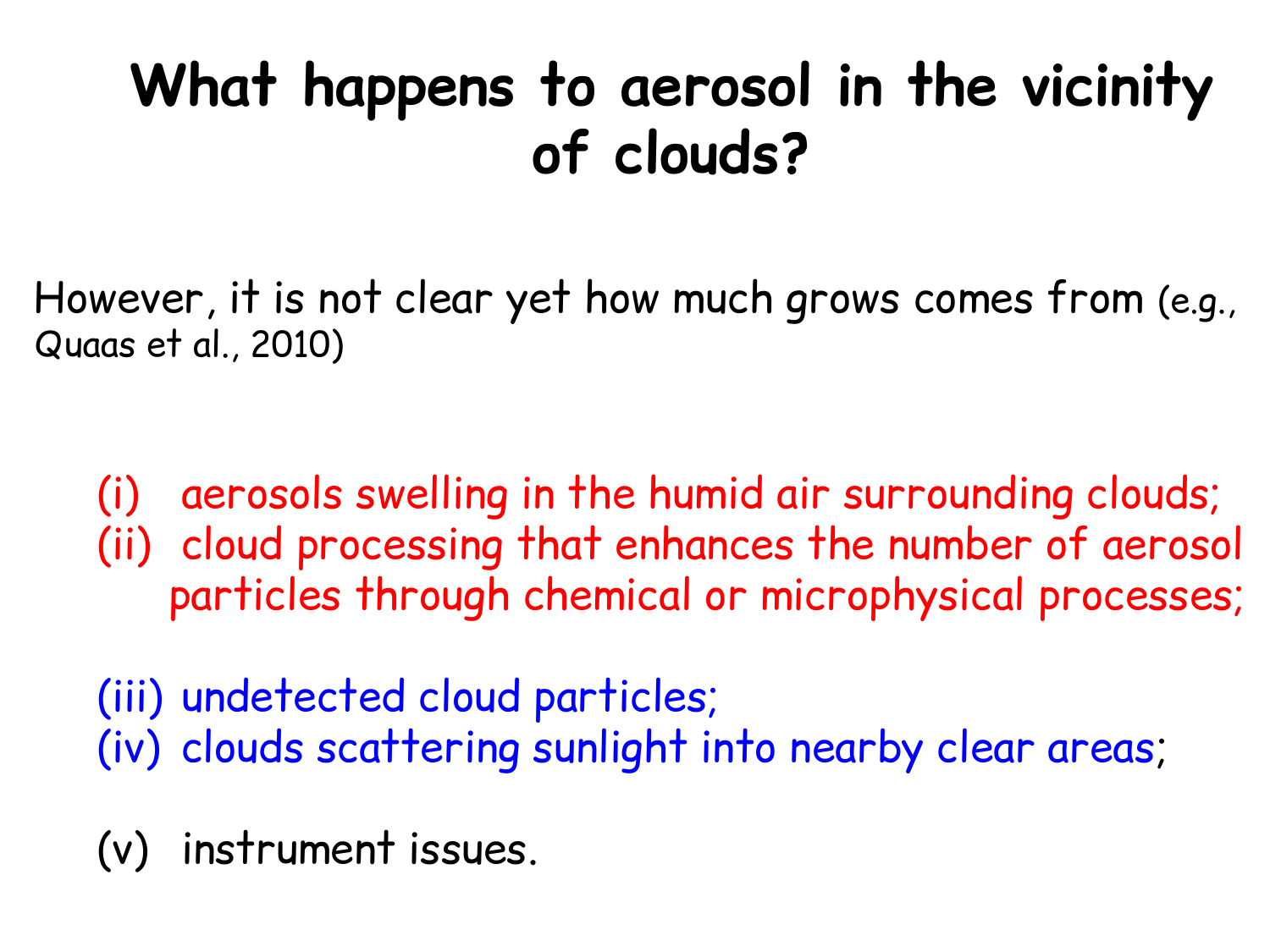

# What happens to aerosol in the vicinity of clouds?
However, it is not clear yet how much grows comes from (e.g., Quaas et al., 2010)

 aerosols swelling in the humid air surrounding clouds;
 cloud processing that enhances the number of aerosol particles through chemical or microphysical processes;

 undetected cloud particles;
 clouds scattering sunlight into nearby clear areas;

 instrument issues.